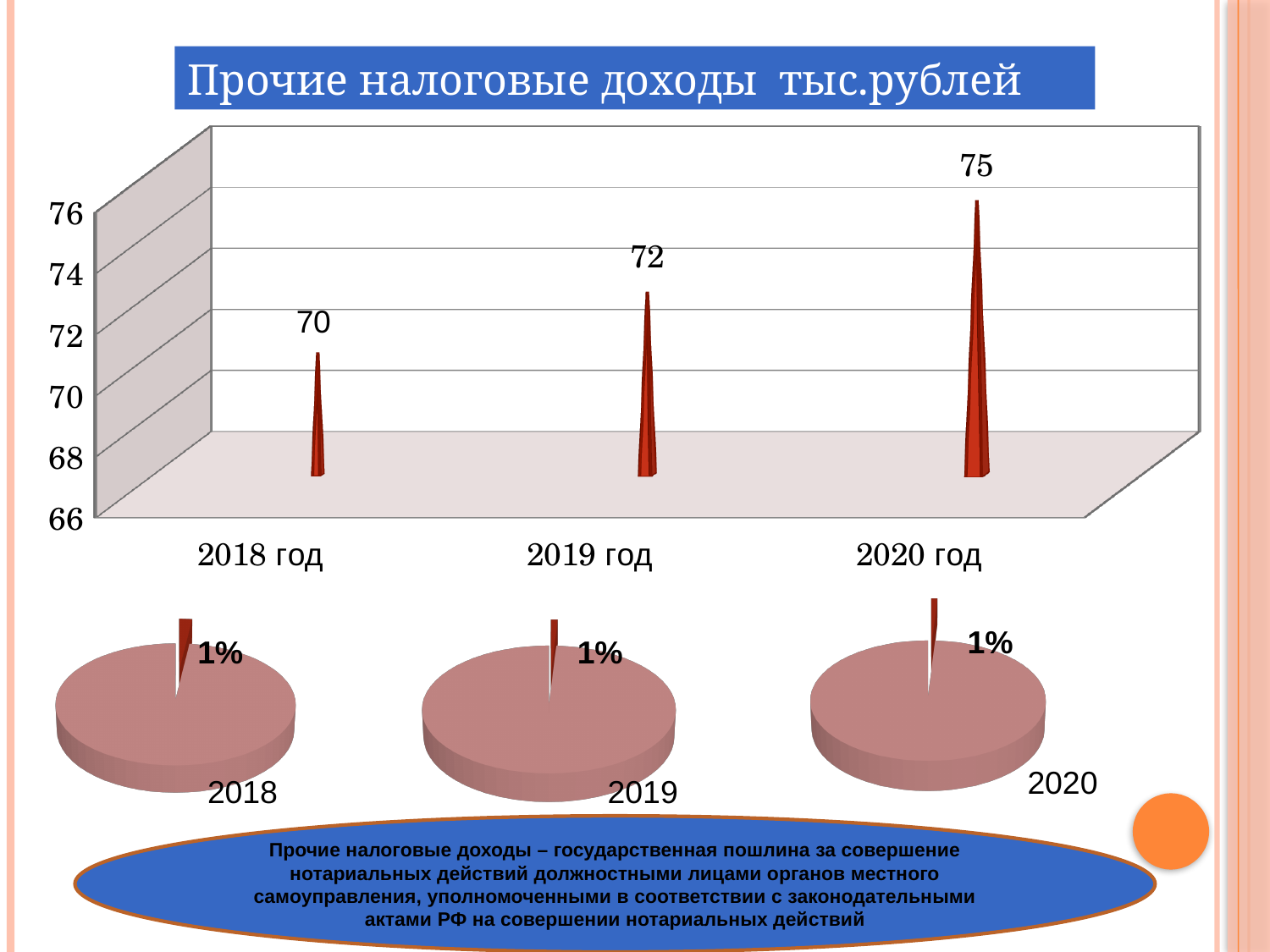

Прочие налоговые доходы  тыс.рублей

[unsupported chart]

[unsupported chart]

[unsupported chart]

[unsupported chart]

1%
1%
1%
2020
2018
2019
Прочие налоговые доходы – государственная пошлина за совершение нотариальных действий должностными лицами органов местного самоуправления, уполномоченными в соответствии с законодательными актами РФ на совершении нотариальных действий